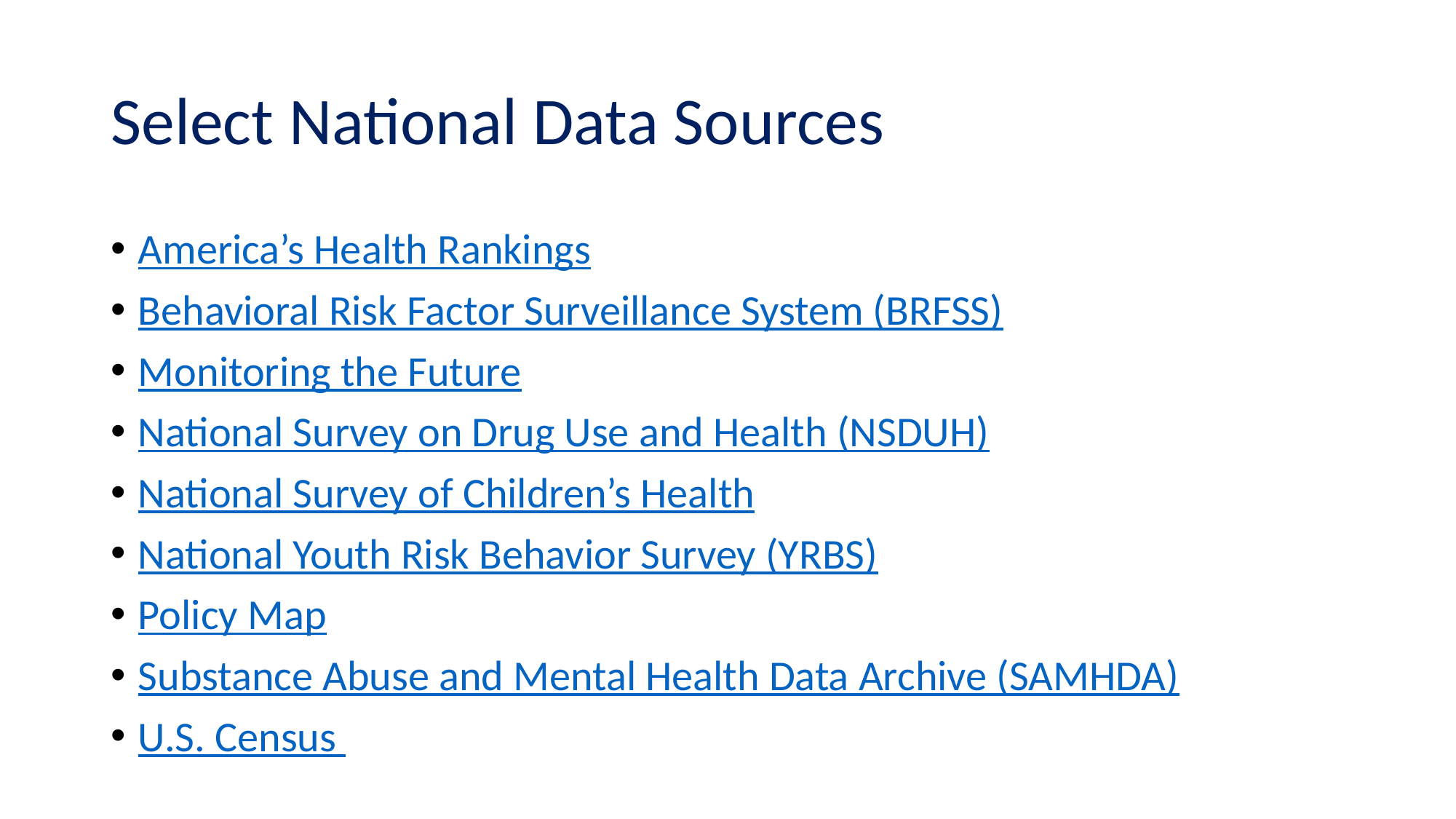

# Select National Data Sources

America’s Health Rankings
Behavioral Risk Factor Surveillance System (BRFSS)
Monitoring the Future
National Survey on Drug Use and Health (NSDUH)
National Survey of Children’s Health
National Youth Risk Behavior Survey (YRBS)
Policy Map
Substance Abuse and Mental Health Data Archive (SAMHDA)
U.S. Census